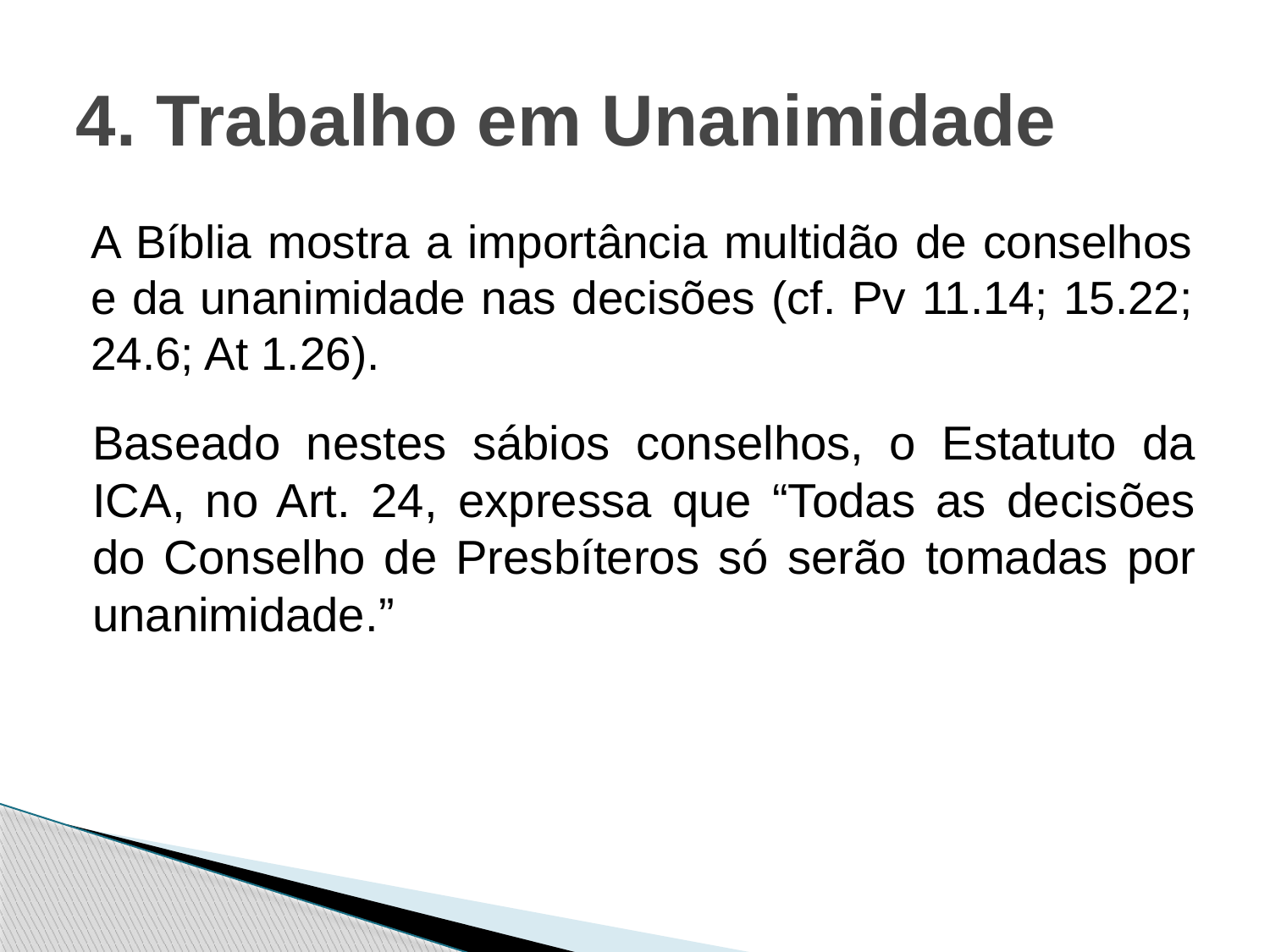

# 4. Trabalho em Unanimidade
A Bíblia mostra a importância multidão de conselhos e da unanimidade nas decisões (cf. Pv 11.14; 15.22; 24.6; At 1.26).

Baseado nestes sábios conselhos, o Estatuto da ICA, no Art. 24, expressa que “Todas as decisões do Conselho de Presbíteros só serão tomadas por unanimidade.”